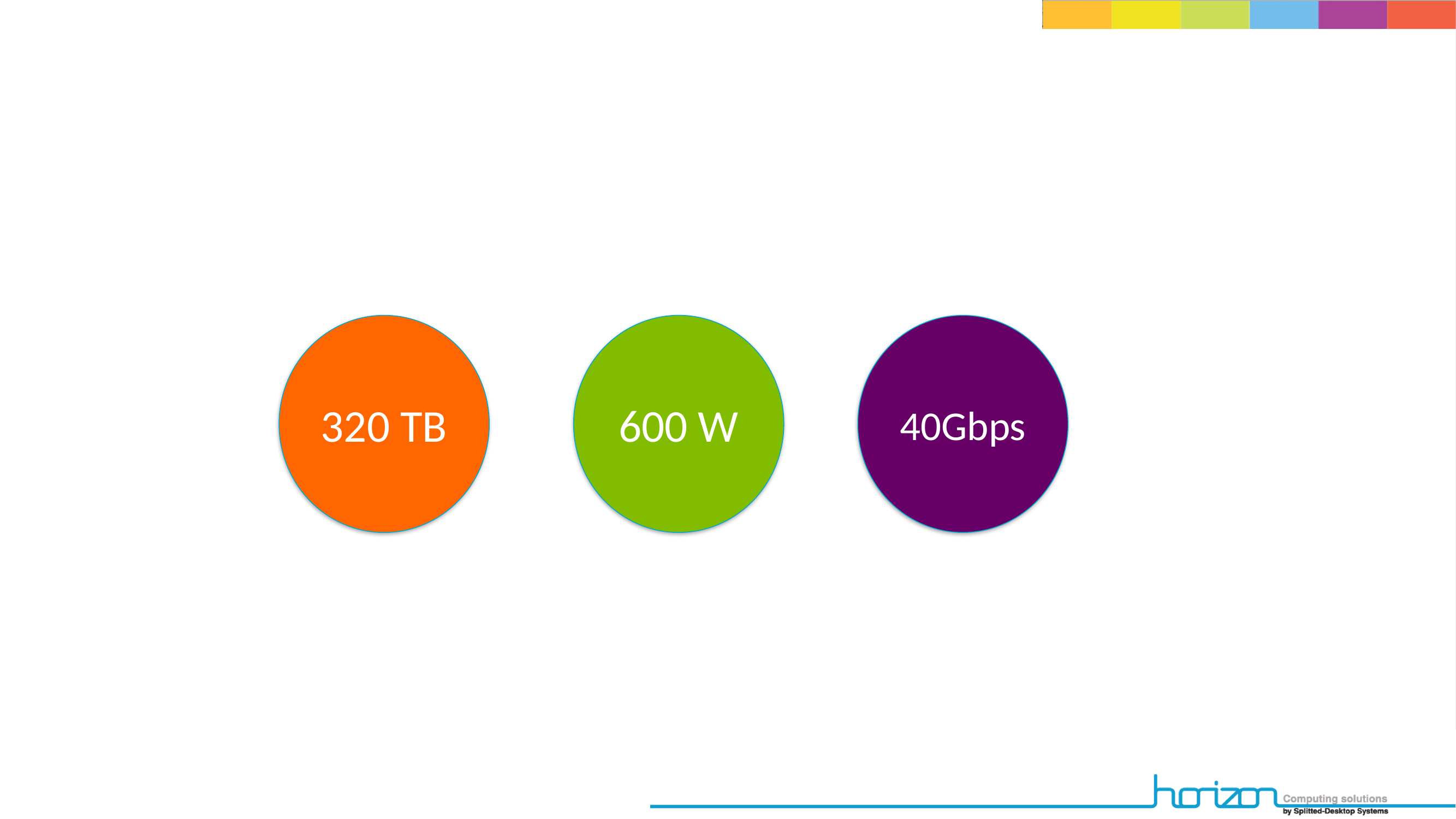

# Storage POD at a glance
320 TB
600 W
40Gbps